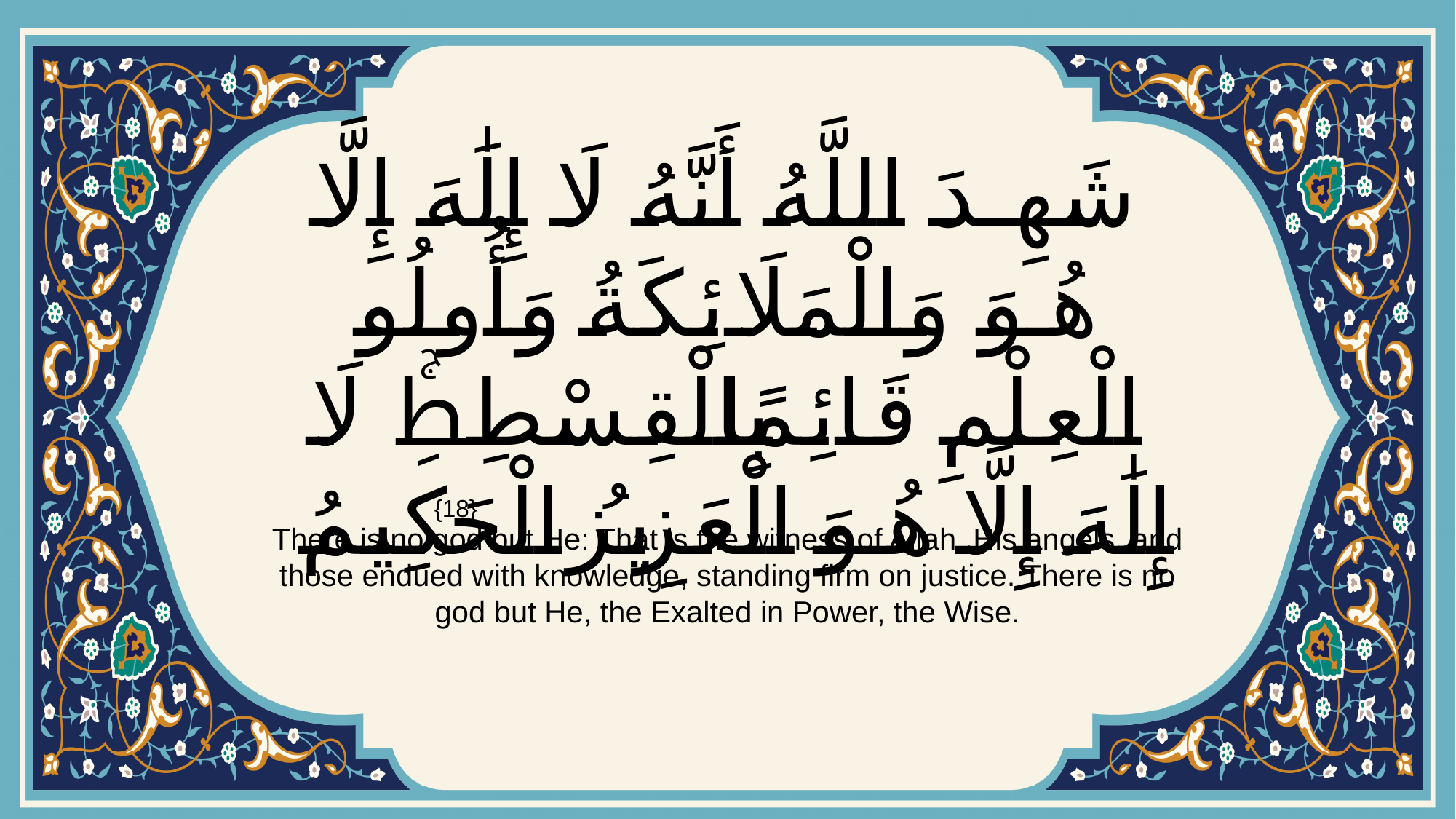

# شَهِدَ اللَّهُ أَنَّهُ لَا إِلَٰهَ إِلَّا هُوَ وَالْمَلَائِكَةُ وَأُولُو الْعِلْمِ قَائِمًا بِالْقِسْطِۚ لَا إِلَٰهَ إِلَّا هُوَ الْعَزِيزُ الْحَكِيمُ
{18}
There is no god but He: That is the witness of Allah, His angels, and those endued with knowledge, standing firm on justice. There is no god but He, the Exalted in Power, the Wise.